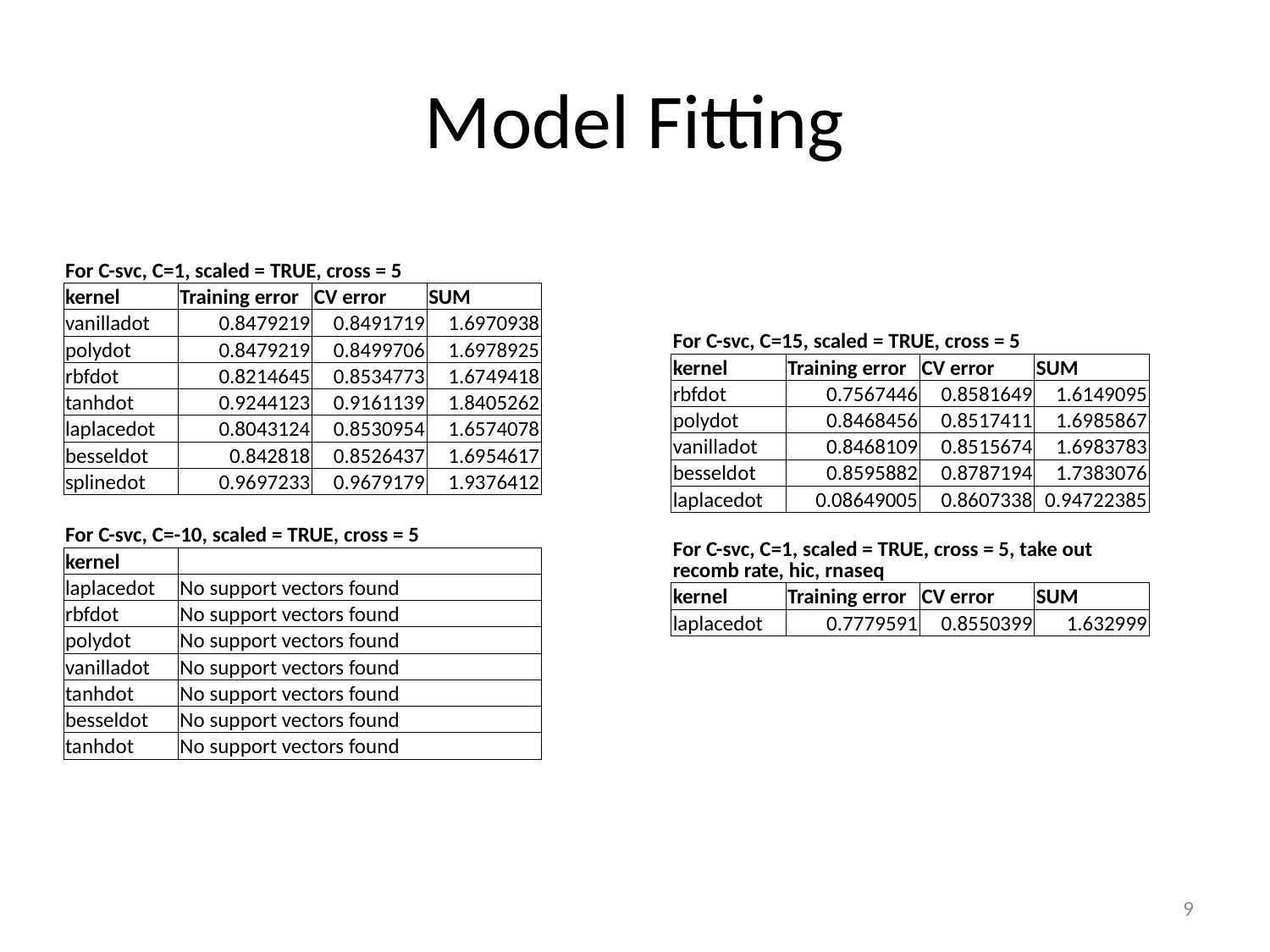

# Model Fitting
| For C-svc, C=1, scaled = TRUE, cross = 5 |  |  |  |
| --- | --- | --- | --- |
| kernel | Training error | CV error | SUM |
| vanilladot | 0.8479219 | 0.8491719 | 1.6970938 |
| polydot | 0.8479219 | 0.8499706 | 1.6978925 |
| rbfdot | 0.8214645 | 0.8534773 | 1.6749418 |
| tanhdot | 0.9244123 | 0.9161139 | 1.8405262 |
| laplacedot | 0.8043124 | 0.8530954 | 1.6574078 |
| besseldot | 0.842818 | 0.8526437 | 1.6954617 |
| splinedot | 0.9697233 | 0.9679179 | 1.9376412 |
|  |  |  |  |
| For C-svc, C=-10, scaled = TRUE, cross = 5 |  |  |  |
| kernel |  |  |  |
| laplacedot | No support vectors found |  |  |
| rbfdot | No support vectors found |  |  |
| polydot | No support vectors found |  |  |
| vanilladot | No support vectors found |  |  |
| tanhdot | No support vectors found |  |  |
| besseldot | No support vectors found |  |  |
| tanhdot | No support vectors found |  |  |
| For C-svc, C=15, scaled = TRUE, cross = 5 |  |  |  |
| --- | --- | --- | --- |
| kernel | Training error | CV error | SUM |
| rbfdot | 0.7567446 | 0.8581649 | 1.6149095 |
| polydot | 0.8468456 | 0.8517411 | 1.6985867 |
| vanilladot | 0.8468109 | 0.8515674 | 1.6983783 |
| besseldot | 0.8595882 | 0.8787194 | 1.7383076 |
| laplacedot | 0.08649005 | 0.8607338 | 0.94722385 |
|  |  |  |  |
| For C-svc, C=1, scaled = TRUE, cross = 5, take out recomb rate, hic, rnaseq |  |  |  |
| kernel | Training error | CV error | SUM |
| laplacedot | 0.7779591 | 0.8550399 | 1.632999 |
9